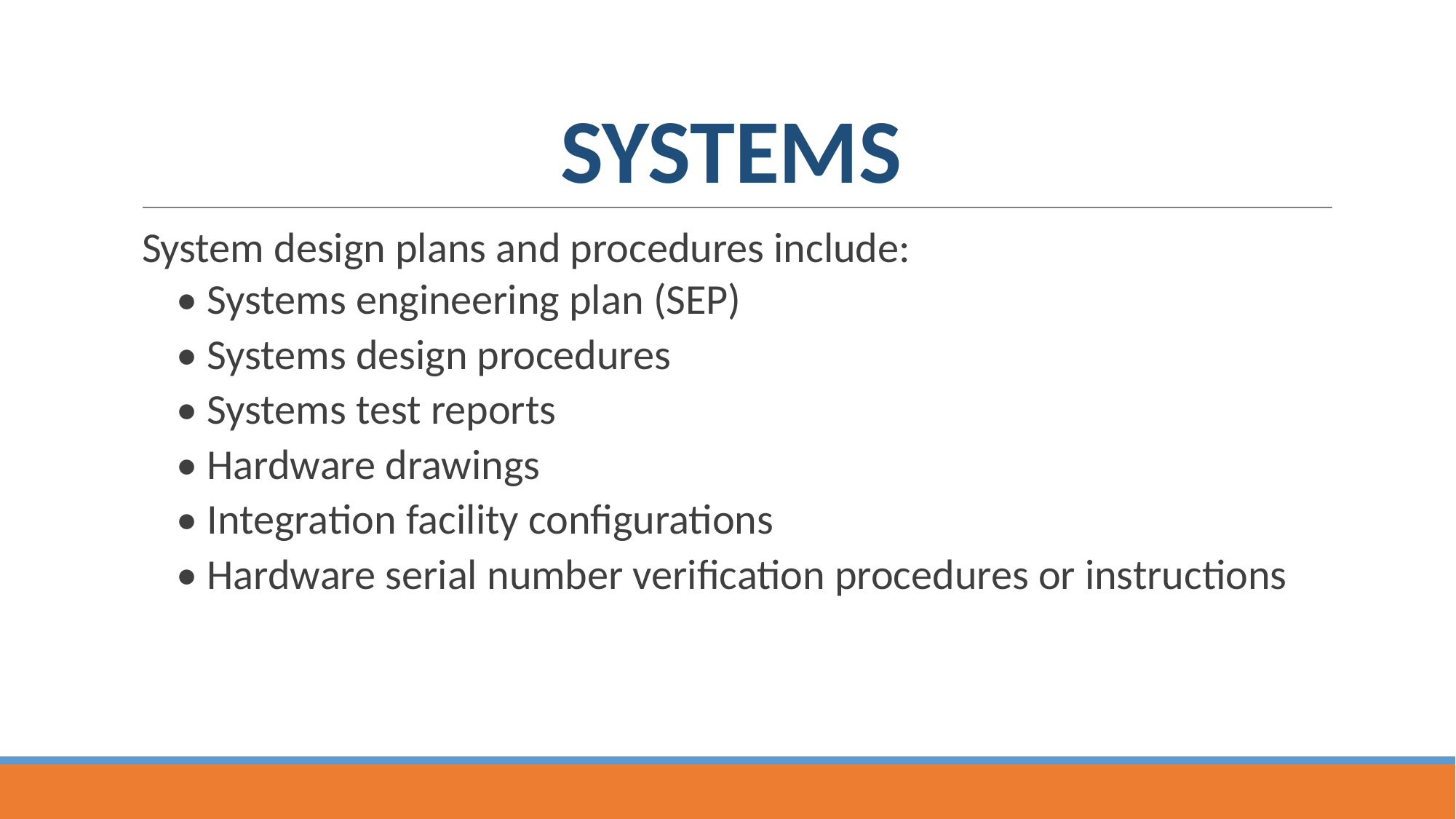

# SYSTEMS
System design plans and procedures include:
• Systems engineering plan (SEP)
• Systems design procedures
• Systems test reports
• Hardware drawings
• Integration facility configurations
• Hardware serial number verification procedures or instructions